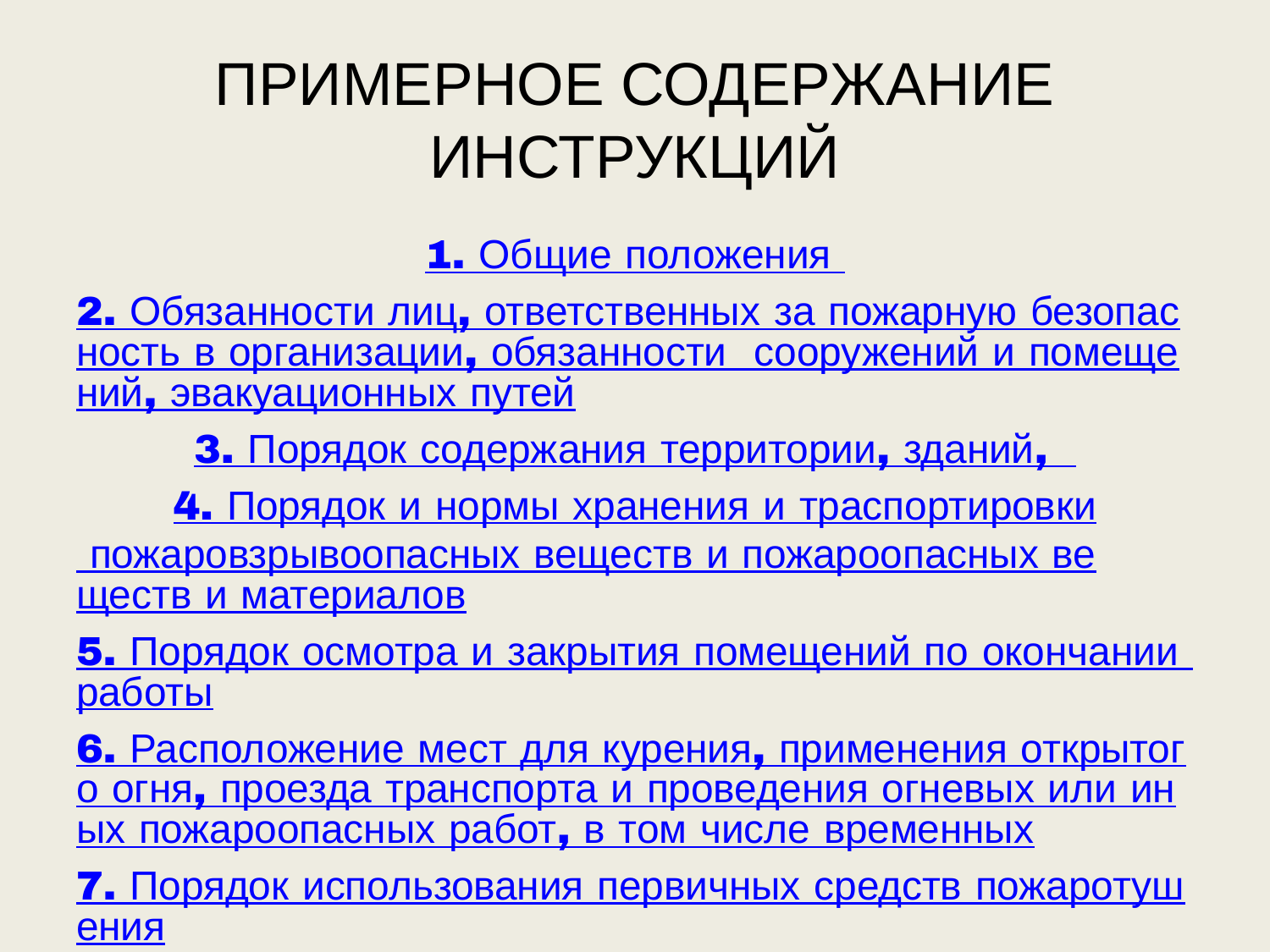

# ПРИМЕРНОЕ СОДЕРЖАНИЕ ИНСТРУКЦИЙ
1. Общие положения
2. Обязанности лиц, ответственных за пожарную безопасность в организации, обязанности  сооружений и помещений, эвакуационных путей
3. Порядок содержания территории, зданий,
4. Порядок и нормы хранения и траспортировки пожаровзрывоопасных веществ и пожароопасных веществ и материалов
5. Порядок осмотра и закрытия помещений по окончании работы
6. Расположение мест для курения, применения открытого огня, проезда транспорта и проведения огневых или иных пожароопасных работ, в том числе временных
7. Порядок использования первичных средств пожаротушения
8. Допустимое количество единовременно находящихся в помещении сырья, полуфабрикатов и готовой продукции
9. Порядок и периодичность уборки горючих отходов и пыли, хранения промасленной специальной одежды
10. Обязанности и действия работников при пожаре